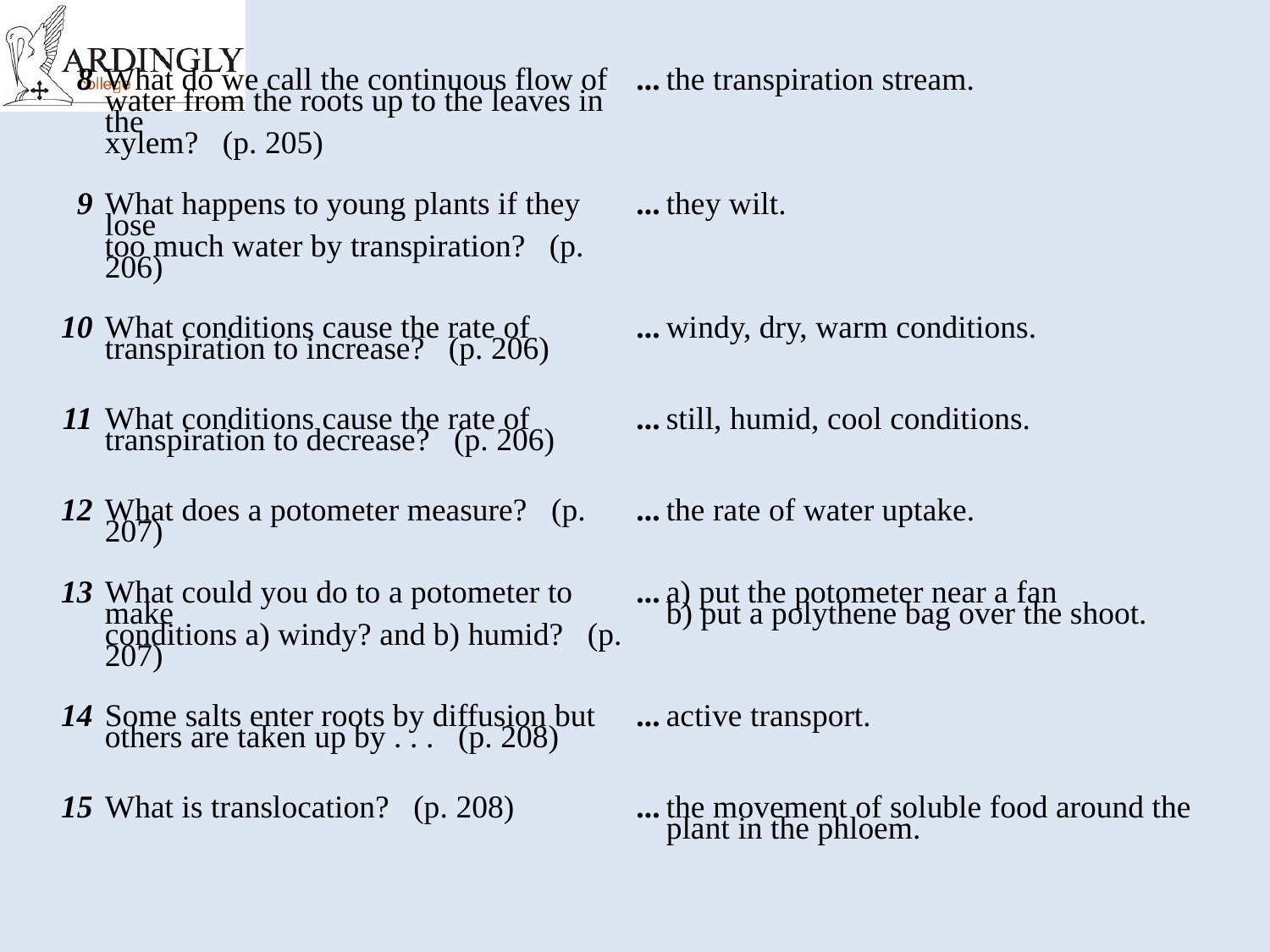

#
| 8 | What do we call the continuous flow of water from the roots up to the leaves in the xylem? (p. 205) | ... the transpiration stream. |
| --- | --- | --- |
|  |  |  |
| 9 | What happens to young plants if they lose too much water by transpiration? (p. 206) | ... they wilt. |
|  |  |  |
| 10 | What conditions cause the rate of transpiration to increase? (p. 206) | ... windy, dry, warm conditions. |
|  |  |  |
| 11 | What conditions cause the rate of transpiration to decrease? (p. 206) | ... still, humid, cool conditions. |
|  |  |  |
| 12 | What does a potometer measure? (p. 207) | ... the rate of water uptake. |
|  |  |  |
| 13 | What could you do to a potometer to make conditions a) windy? and b) humid? (p. 207) | ... a) put the potometer near a fan b) put a polythene bag over the shoot. |
|  |  |  |
| 14 | Some salts enter roots by diffusion but others are taken up by . . . (p. 208) | ... active transport. |
|  |  |  |
| 15 | What is translocation? (p. 208) | ... the movement of soluble food around the plant in the phloem. |